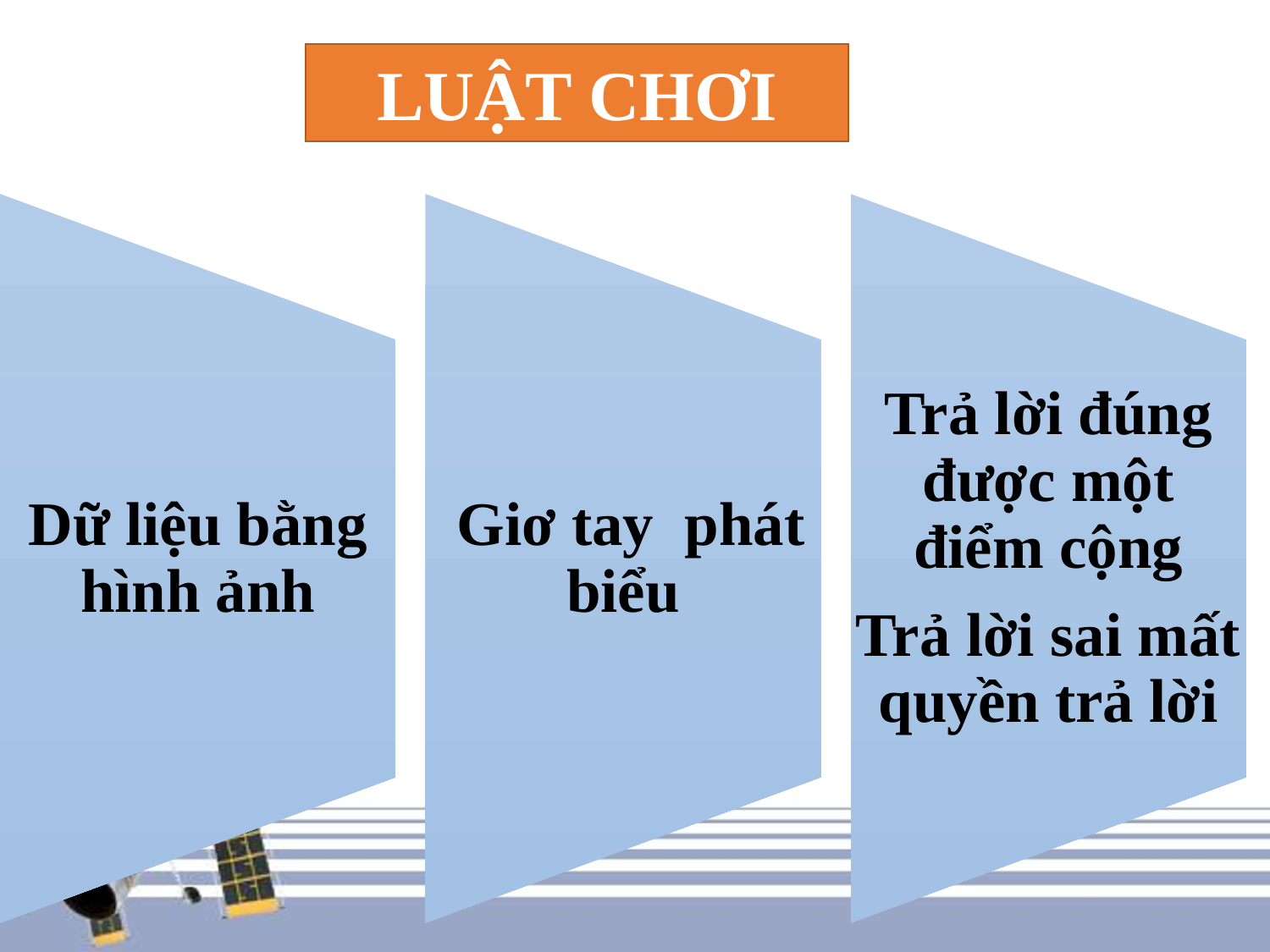

LUẬT CHƠI
Dữ liệu bằng hình ảnh
 Giơ tay  phát biểu
Trả lời đúng được một điểm cộng
Trả lời sai mất quyền trả lời